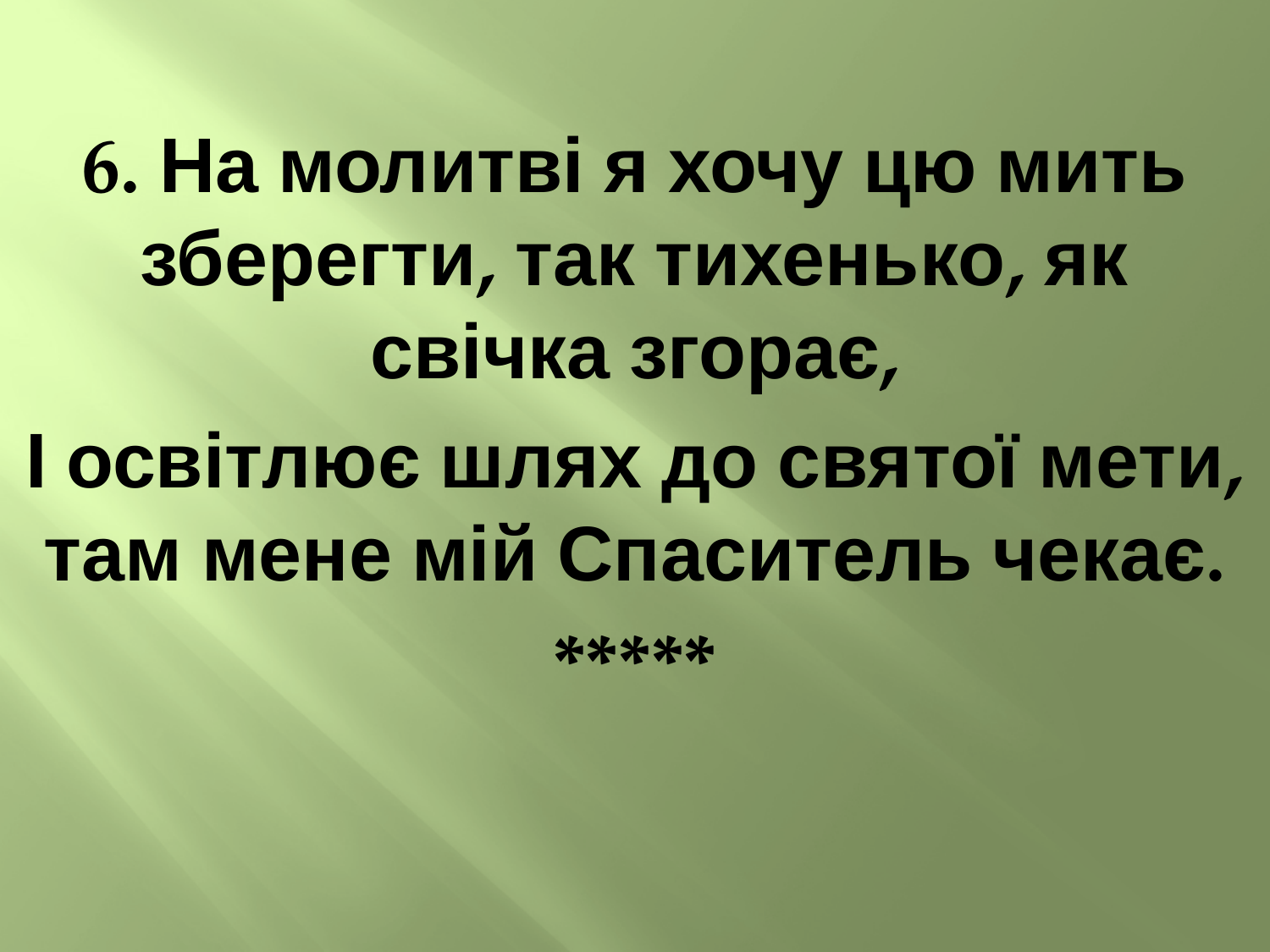

6. На молитві я хочу цю мить зберегти, так тихенько, як свічка згорає,
І освітлює шлях до святої мети, там мене мій Спаситель чекає.
*****